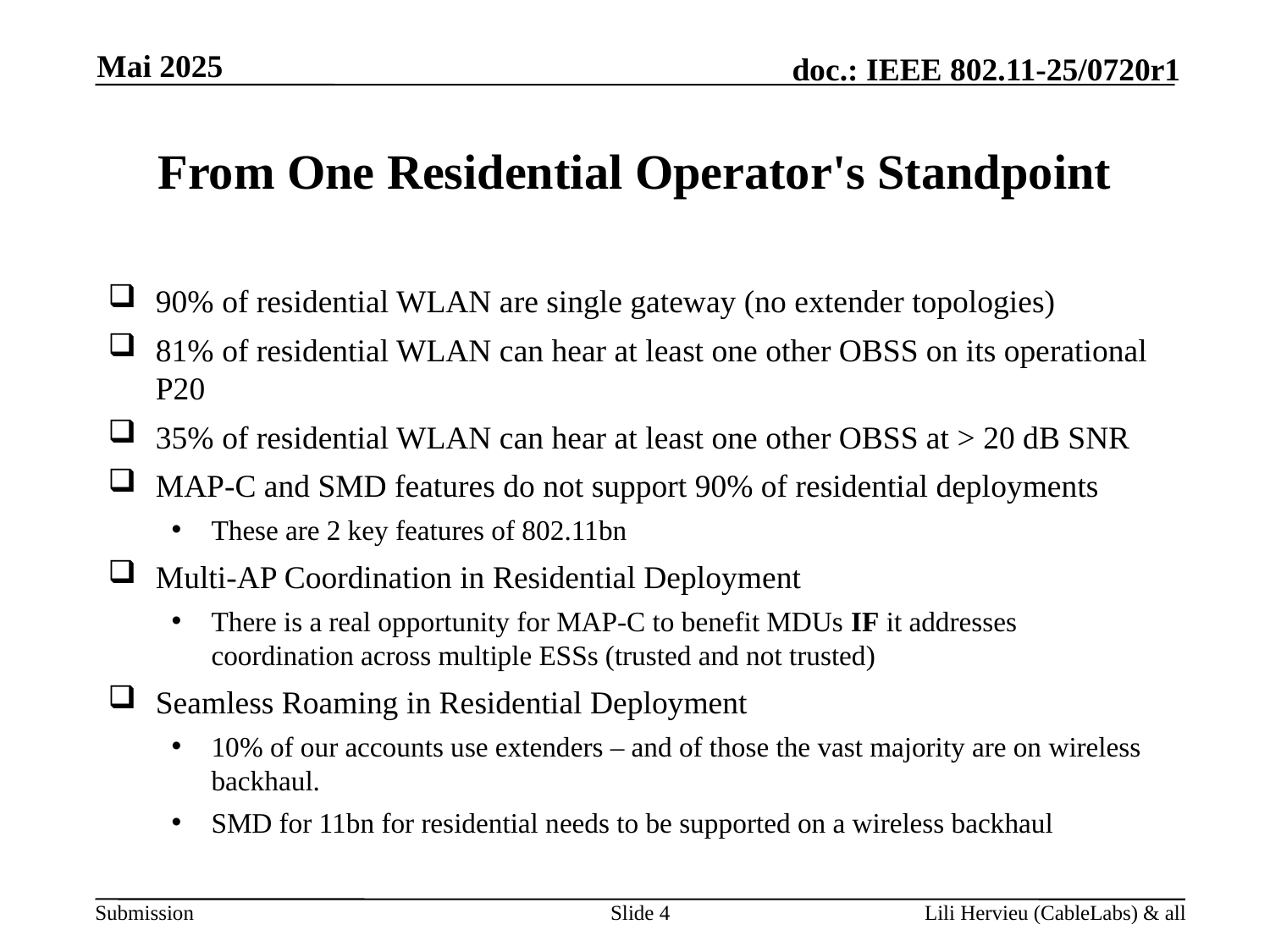

Mai 2025
# From One Residential Operator's Standpoint
90% of residential WLAN are single gateway (no extender topologies)
81% of residential WLAN can hear at least one other OBSS on its operational P20
35% of residential WLAN can hear at least one other OBSS at > 20 dB SNR
MAP-C and SMD features do not support 90% of residential deployments
These are 2 key features of 802.11bn
Multi-AP Coordination in Residential Deployment
There is a real opportunity for MAP-C to benefit MDUs IF it addresses coordination across multiple ESSs (trusted and not trusted)
Seamless Roaming in Residential Deployment
10% of our accounts use extenders – and of those the vast majority are on wireless backhaul.
SMD for 11bn for residential needs to be supported on a wireless backhaul

Slide 4
Lili Hervieu (CableLabs) & all